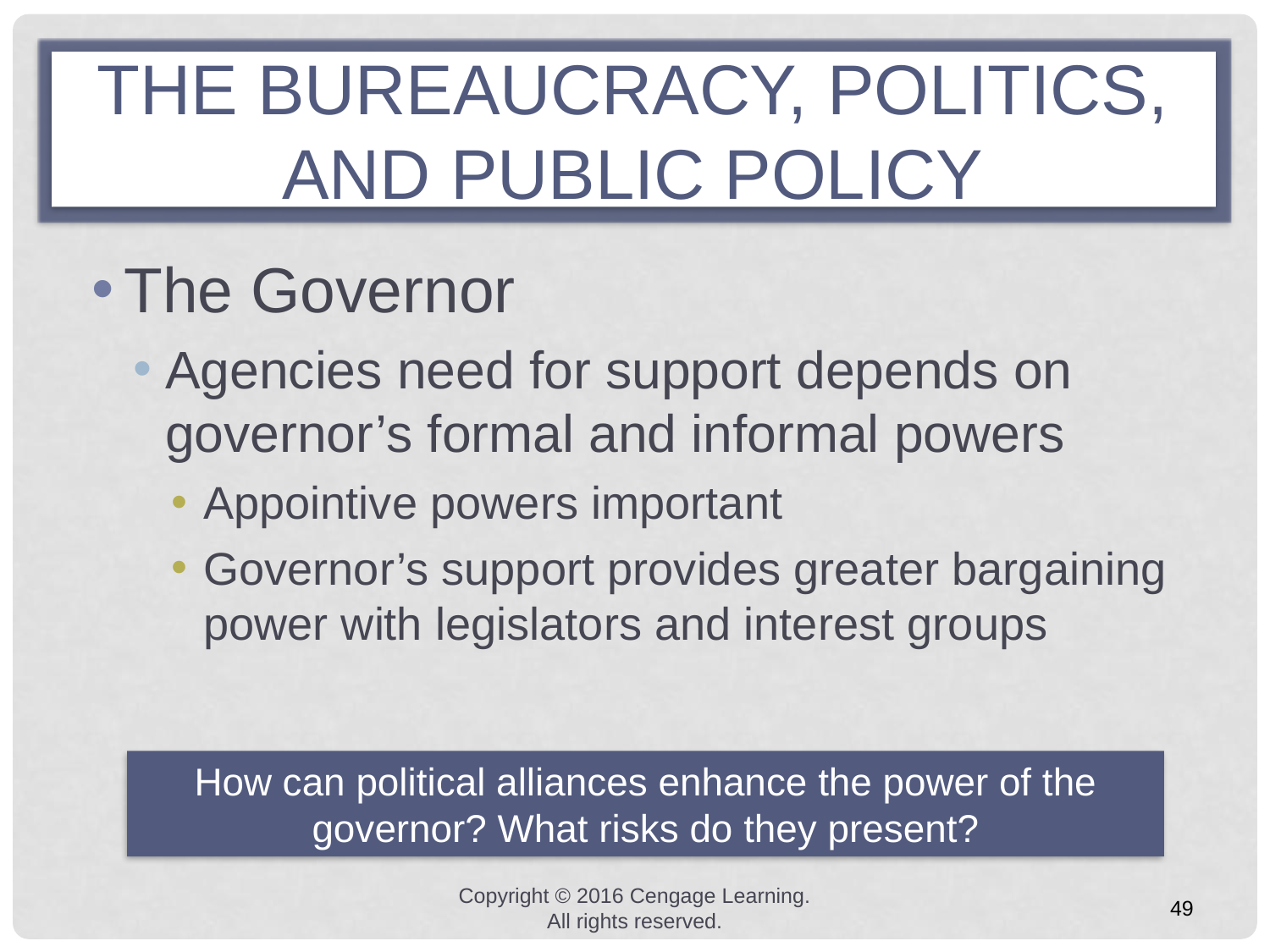

# THE BUREAUCRACY, POLITICS, AND PUBLIC POLICY
The Governor
Agencies need for support depends on governor’s formal and informal powers
Appointive powers important
Governor’s support provides greater bargaining power with legislators and interest groups
How can political alliances enhance the power of the governor? What risks do they present?
Copyright © 2016 Cengage Learning. All rights reserved.
49